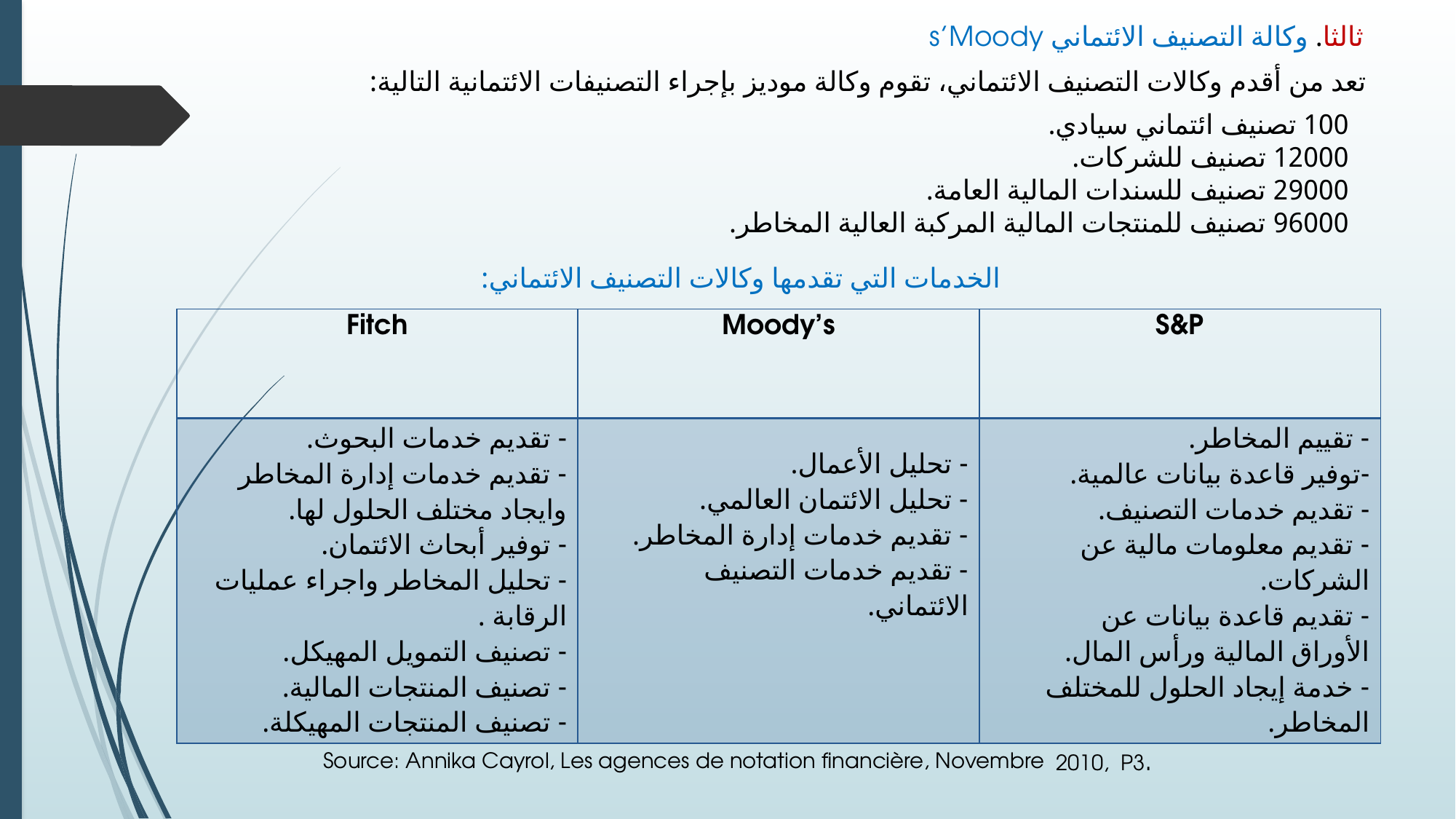

ثالثا. وكالة التصنيف الائتماني s’Moody
تعد من أقدم وكالات التصنيف الائتماني، تقوم وكالة موديز بإجراء التصنيفات الائتمانية التالية:

100 تصنيف ائتماني سيادي.
12000 تصنيف للشركات.
29000 تصنيف للسندات المالية العامة.
96000 تصنيف للمنتجات المالية المركبة العالية المخاطر.
الخدمات التي تقدمها وكالات التصنيف الائتماني:
| Fitch | Moody’s | S&P |
| --- | --- | --- |
| - تقديم خدمات البحوث. - تقديم خدمات إدارة المخاطر وايجاد مختلف الحلول لها. - توفير أبحاث الائتمان. - تحليل المخاطر واجراء عمليات الرقابة . - تصنيف التمويل المهيكل. - تصنيف المنتجات المالية. - تصنيف المنتجات المهيكلة. | - تحليل الأعمال. - تحليل الائتمان العالمي. - تقديم خدمات إدارة المخاطر. - تقديم خدمات التصنيف الائتماني. | - تقييم المخاطر. -توفير قاعدة بيانات عالمية. - تقديم خدمات التصنيف. - تقديم معلومات مالية عن الشركات. - تقديم قاعدة بيانات عن الأوراق المالية ورأس المال. - خدمة إيجاد الحلول للمختلف المخاطر. |
2010,  P3.
Source: Annika Cayrol, Les agences de notation financière, Novembre